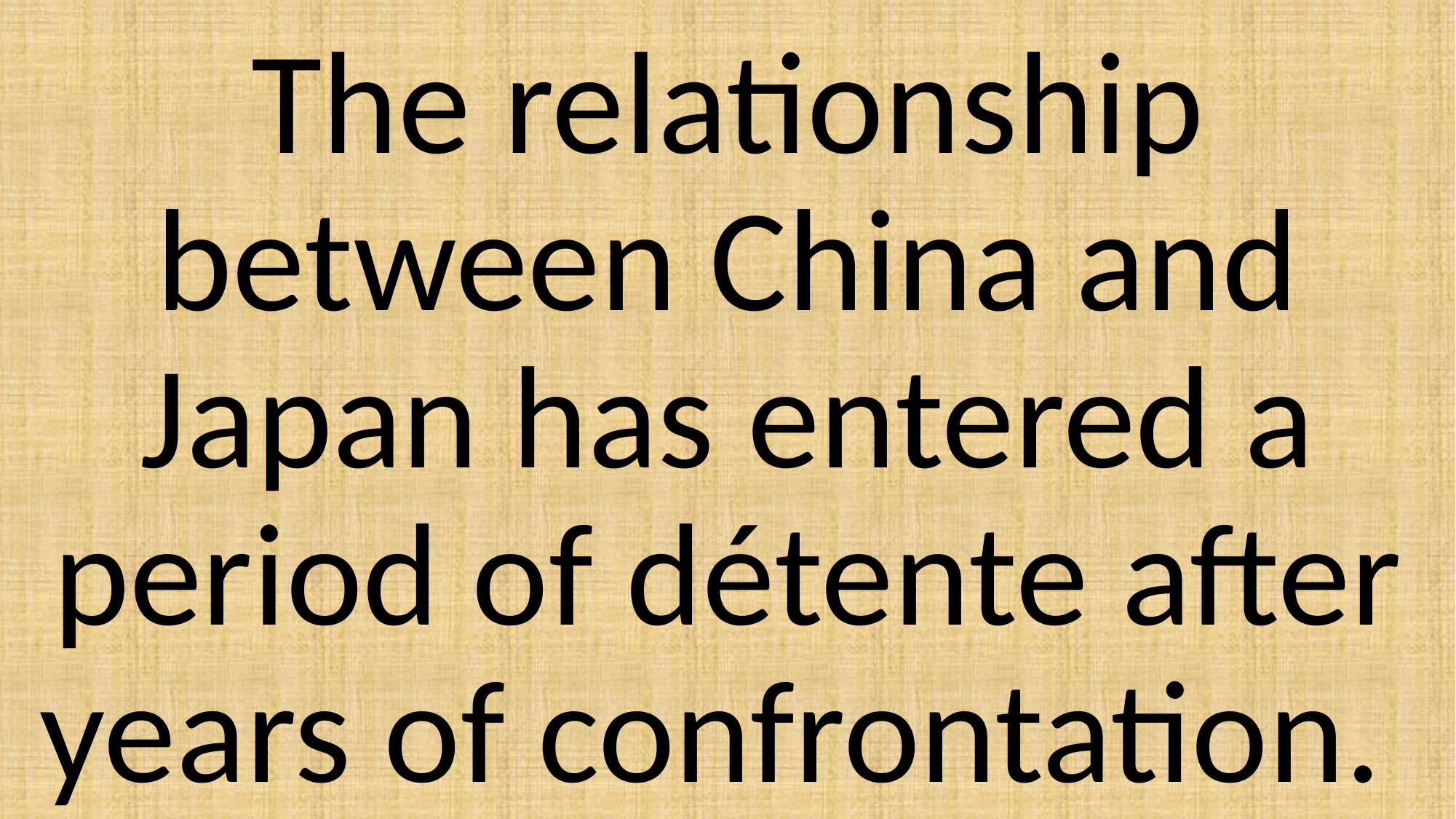

# The relationship between China and Japan has entered a period of détente after years of confrontation.